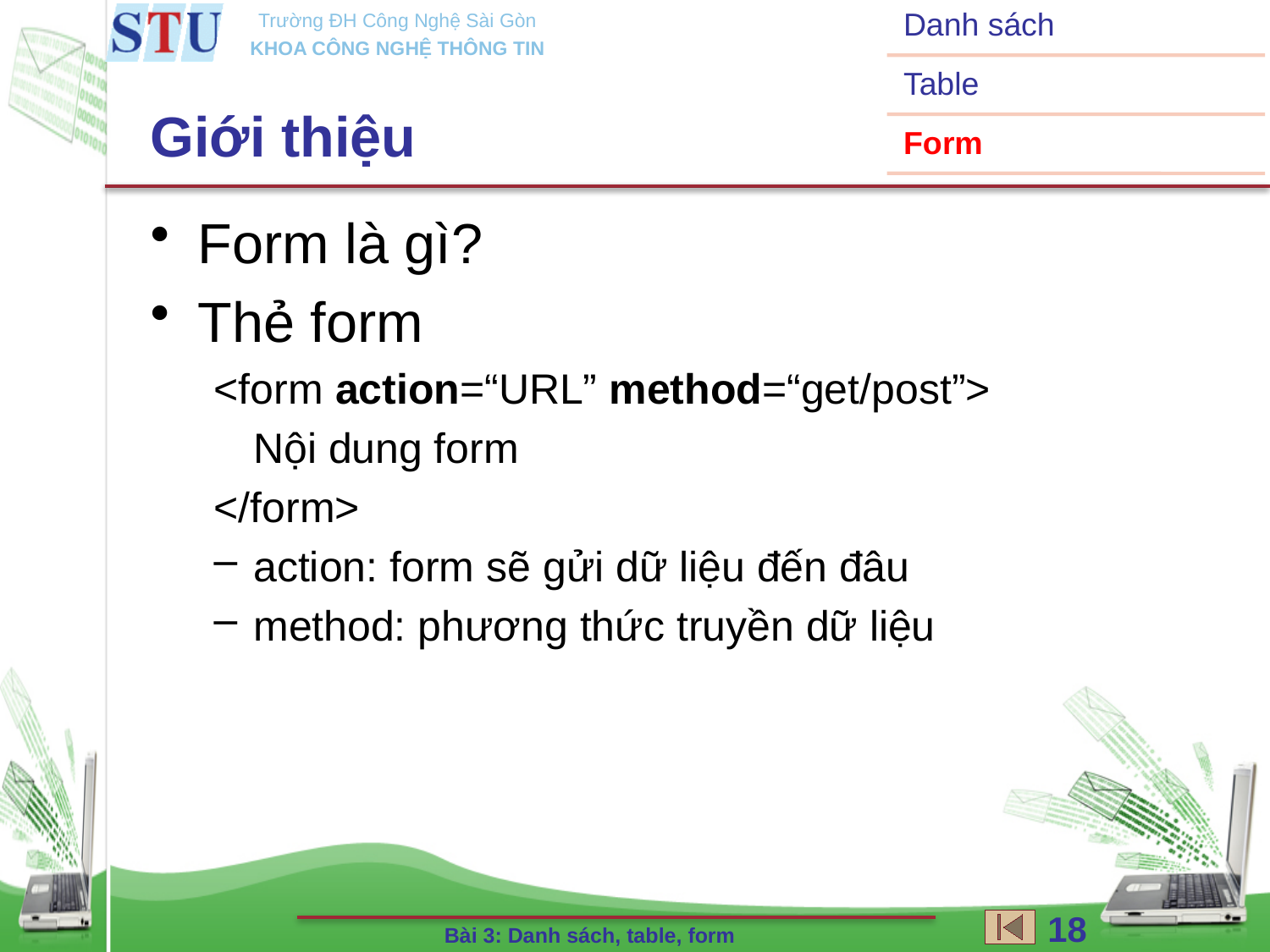

Danh sách
Table
Form

# Giới thiệu
Form là gì?
Thẻ form
<form action=“URL” method=“get/post”>
	Nội dung form
</form>
action: form sẽ gửi dữ liệu đến đâu
method: phương thức truyền dữ liệu
18
Bài 3: Danh sách, table, form